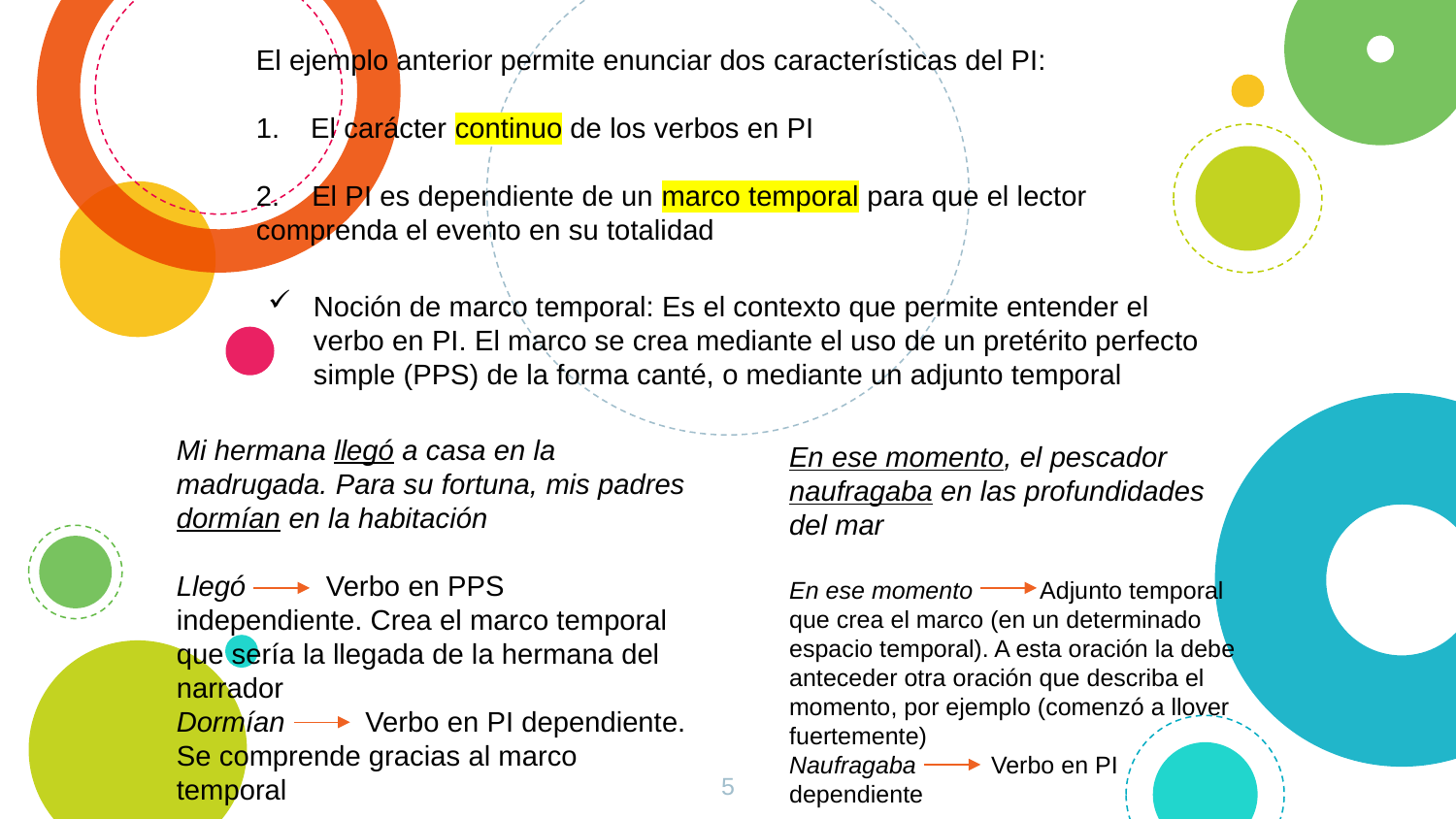

El ejemplo anterior permite enunciar dos características del PI:

El carácter continuo de los verbos en PI

2.    El PI es dependiente de un marco temporal para que el lector comprenda el evento en su totalidad
Noción de marco temporal: Es el contexto que permite entender el verbo en PI. El marco se crea mediante el uso de un pretérito perfecto simple (PPS) de la forma canté, o mediante un adjunto temporal

Mi hermana llegó a casa en la madrugada. Para su fortuna, mis padres dormían en la habitación

Llegó          Verbo en PPS independiente. Crea el marco temporal que sería la llegada de la hermana del narrador
Dormían          Verbo en PI dependiente. Se comprende gracias al marco temporal

En ese momento, el pescador naufragaba en las profundidades del mar

En ese momento          Adjunto temporal que crea el marco (en un determinado espacio temporal). A esta oración la debe anteceder otra oración que describa el momento, por ejemplo (comenzó a llover fuertemente)
Naufragaba           Verbo en PI dependiente
5